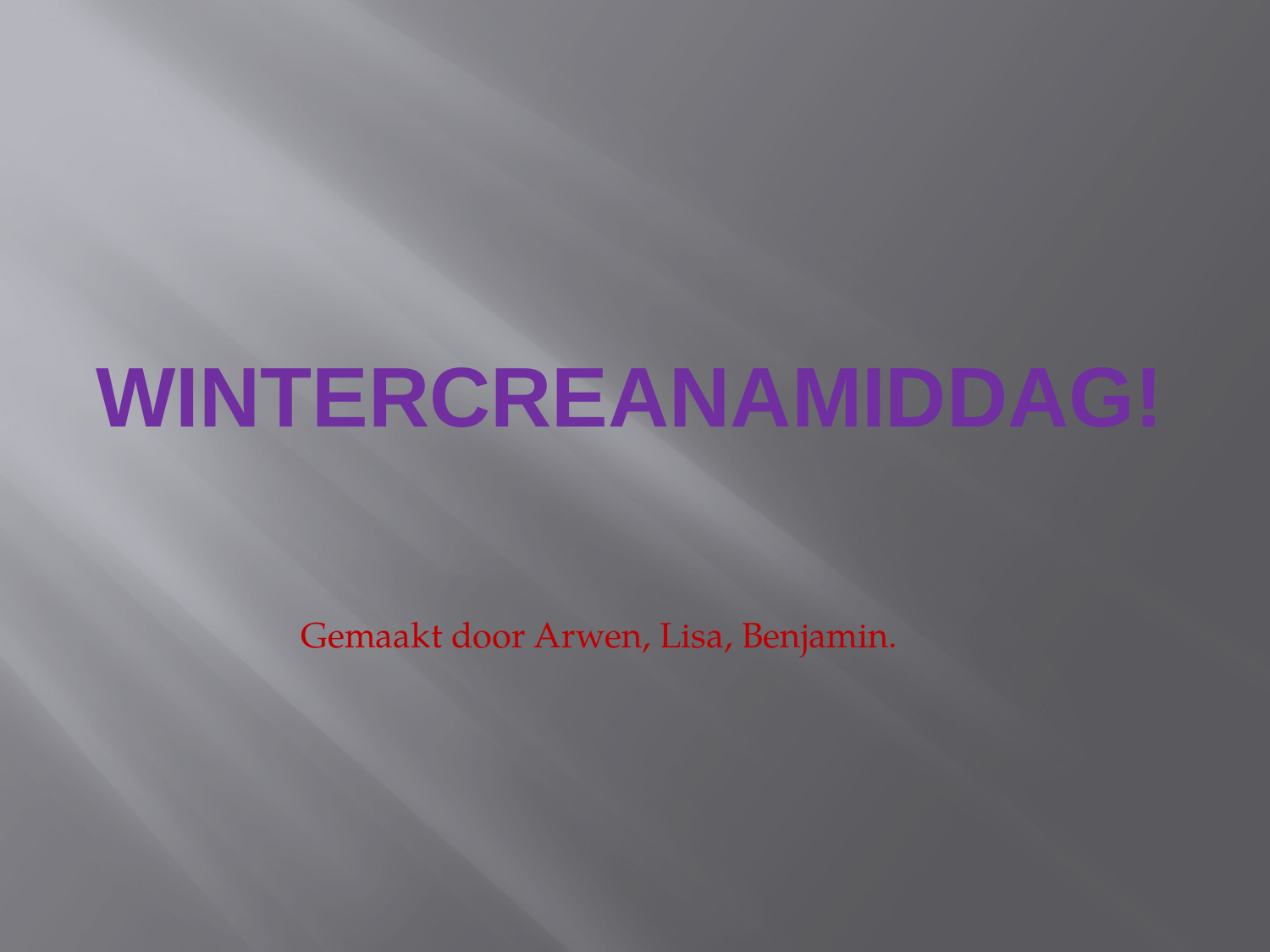

# Wintercreanamiddag!
Gemaakt door Arwen, Lisa, Benjamin.